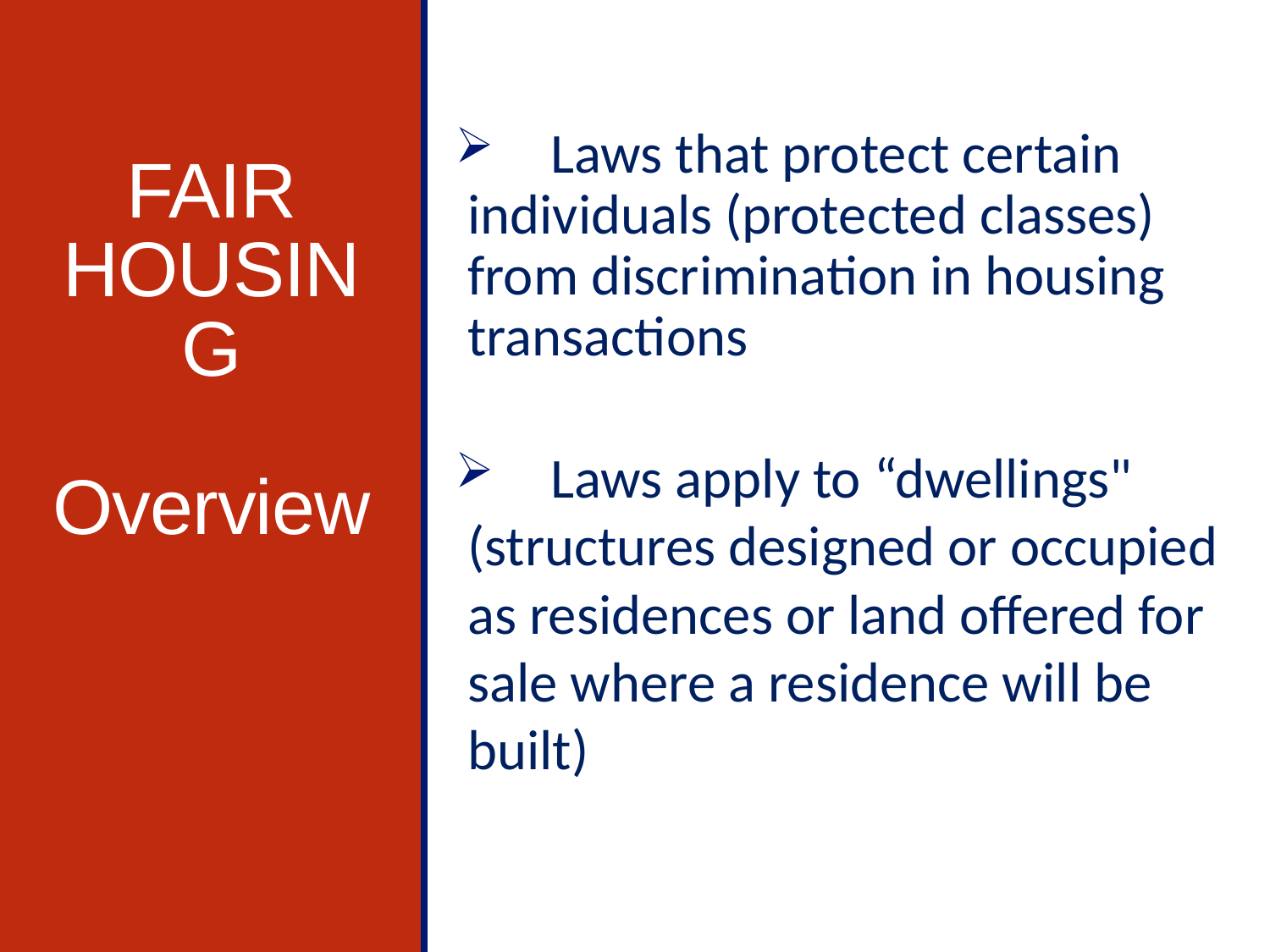

# FAIR HOUSING Overview

     Laws that protect certain individuals (protected classes) from discrimination in housing transactions

     Laws apply to “dwellings" (structures designed or occupied as residences or land offered for sale where a residence will be built)